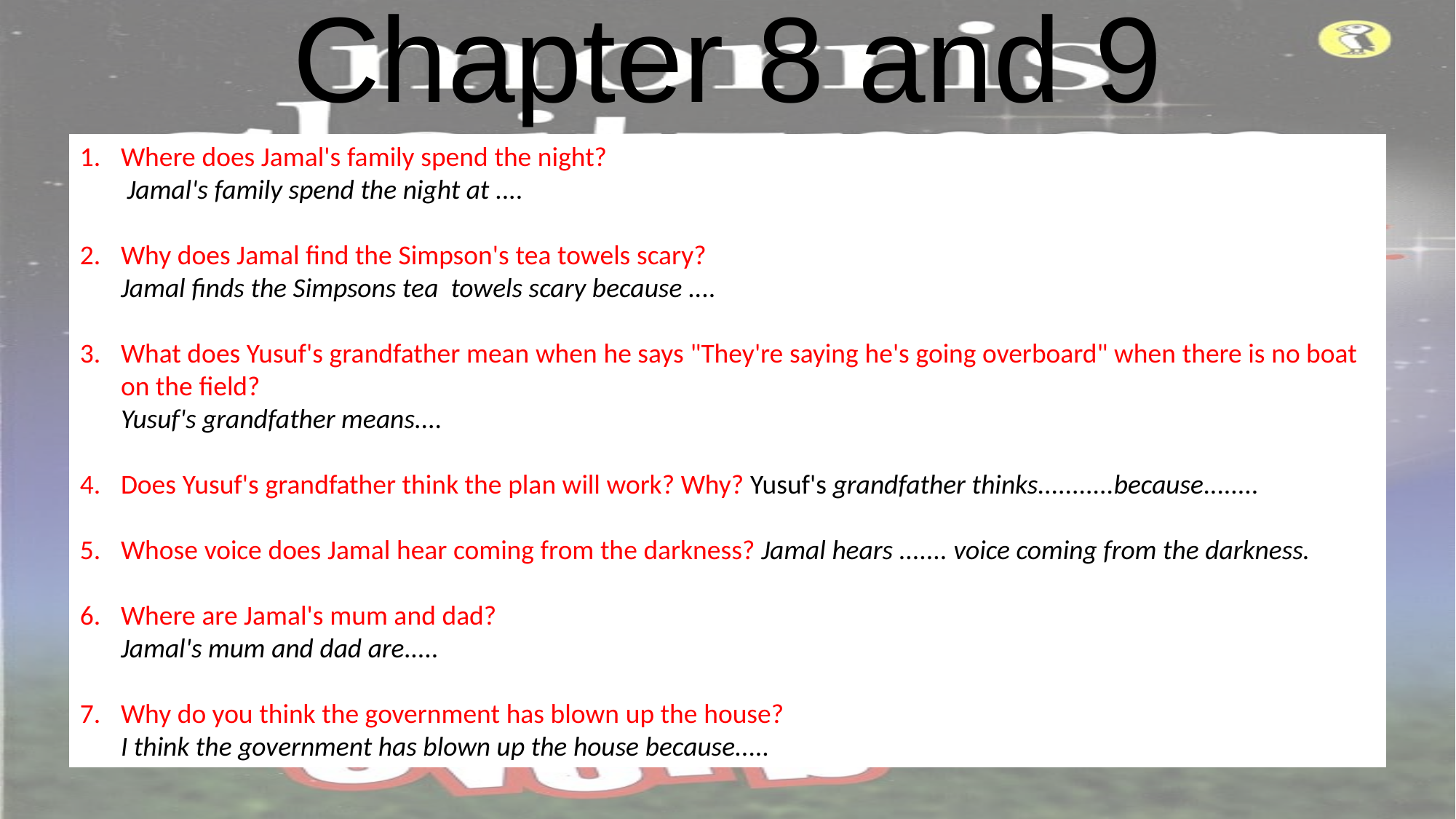

# Chapter 8 and 9
Where does Jamal's family spend the night?
 Jamal's family spend the night at ....
Why does Jamal find the Simpson's tea towels scary?
Jamal finds the Simpsons tea  towels scary because ....
What does Yusuf's grandfather mean when he says "They're saying he's going overboard" when there is no boat on the field? 
Yusuf's grandfather means....
Does Yusuf's grandfather think the plan will work? Why? Yusuf's grandfather thinks...........because........
Whose voice does Jamal hear coming from the darkness? Jamal hears ....... voice coming from the darkness.
Where are Jamal's mum and dad?
Jamal's mum and dad are.....
Why do you think the government has blown up the house? I think the government has blown up the house because.....